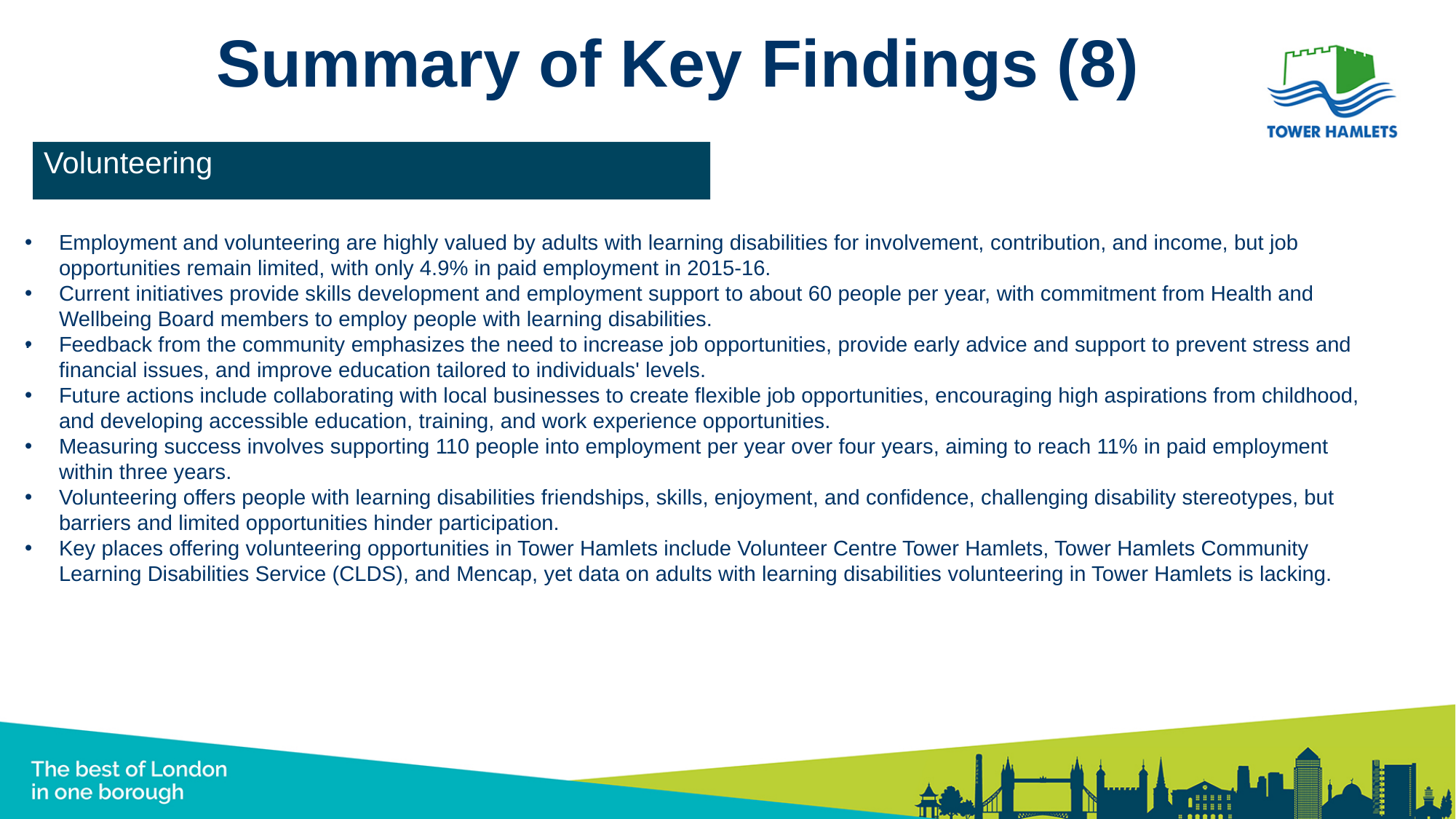

# Summary of Key Findings (8)
Volunteering
Employment and volunteering are highly valued by adults with learning disabilities for involvement, contribution, and income, but job opportunities remain limited, with only 4.9% in paid employment in 2015-16.
Current initiatives provide skills development and employment support to about 60 people per year, with commitment from Health and Wellbeing Board members to employ people with learning disabilities.
Feedback from the community emphasizes the need to increase job opportunities, provide early advice and support to prevent stress and financial issues, and improve education tailored to individuals' levels.
Future actions include collaborating with local businesses to create flexible job opportunities, encouraging high aspirations from childhood, and developing accessible education, training, and work experience opportunities.
Measuring success involves supporting 110 people into employment per year over four years, aiming to reach 11% in paid employment within three years.
Volunteering offers people with learning disabilities friendships, skills, enjoyment, and confidence, challenging disability stereotypes, but barriers and limited opportunities hinder participation.
Key places offering volunteering opportunities in Tower Hamlets include Volunteer Centre Tower Hamlets, Tower Hamlets Community Learning Disabilities Service (CLDS), and Mencap, yet data on adults with learning disabilities volunteering in Tower Hamlets is lacking.
.